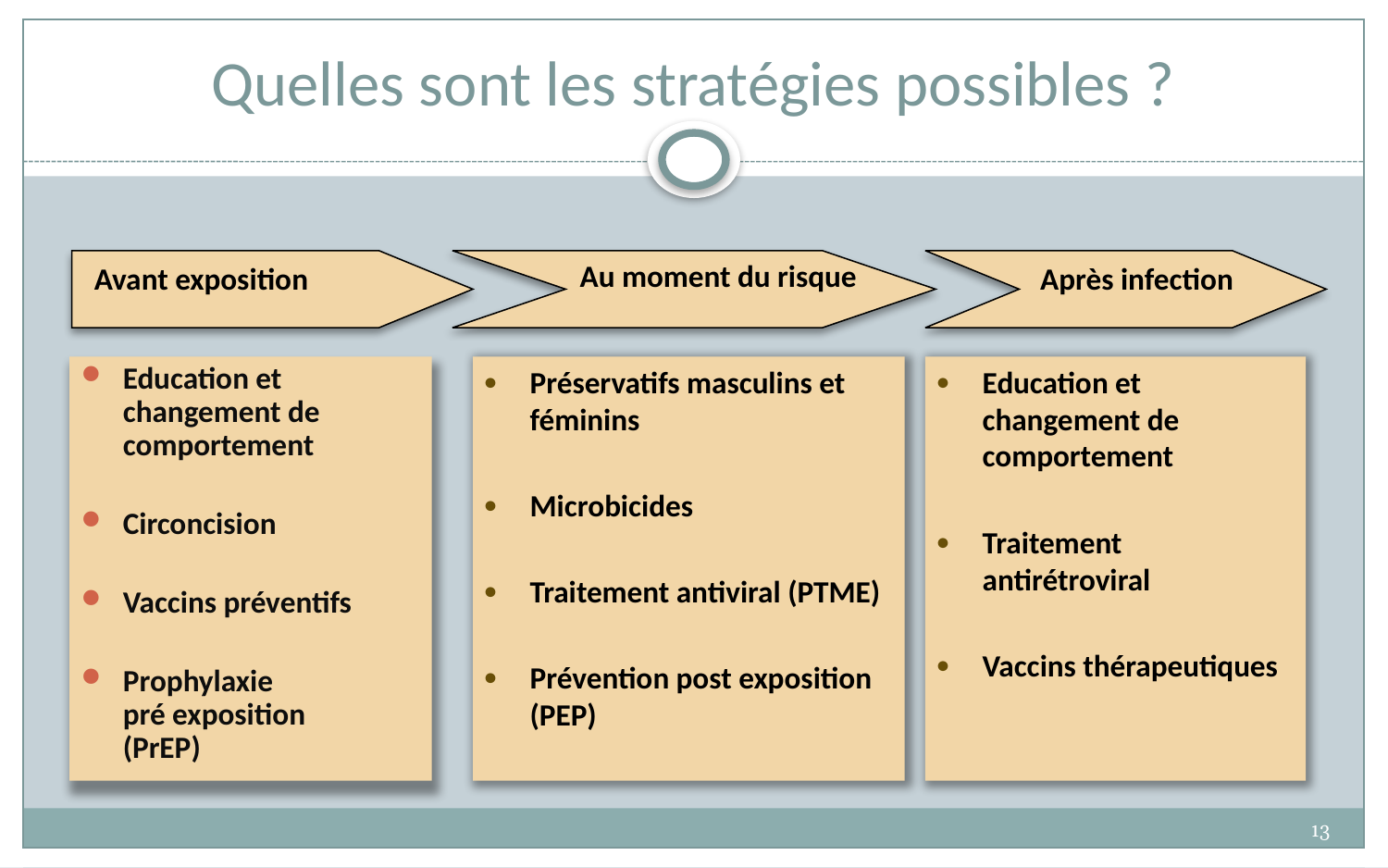

# Quelles sont les stratégies possibles ?
Au moment du risque

Avant exposition
Après infection
Education et changement de comportement

Circoncision

Vaccins préventifs

Prophylaxie
pré exposition
(PrEP)
Préservatifs masculins et féminins

Microbicides

Traitement antiviral (PTME)

Prévention post exposition (PEP)
Education et changement de comportement

Traitement antirétroviral

Vaccins thérapeutiques